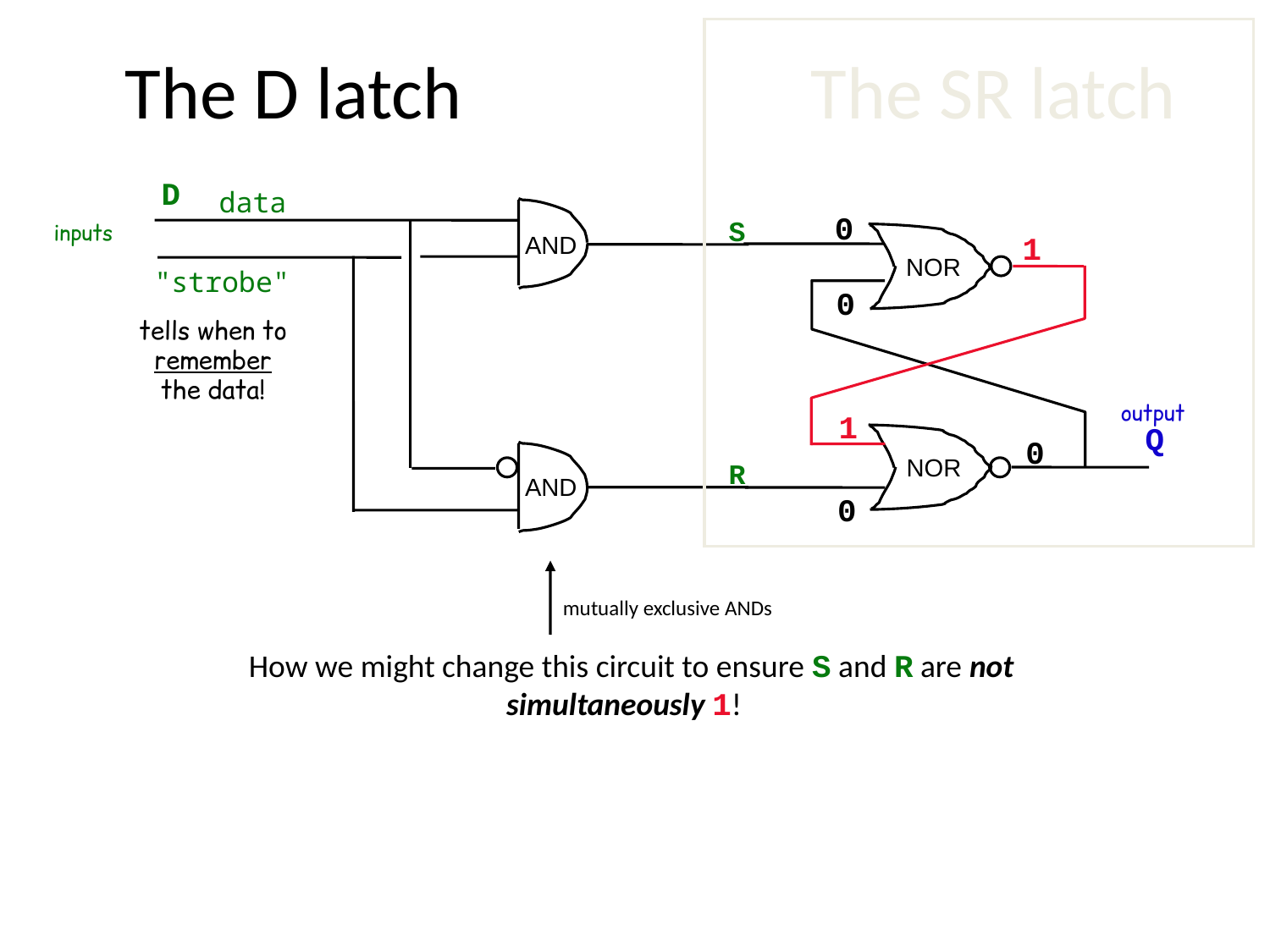

The SR latch
The D latch
D
data

0
S
inputs

1
AND

NOR

"strobe"

0

tells when to remember the data!
output
1
Q

0

NOR
R

AND

0

mutually exclusive ANDs
 How we might change this circuit to ensure S and R are not simultaneously 1!